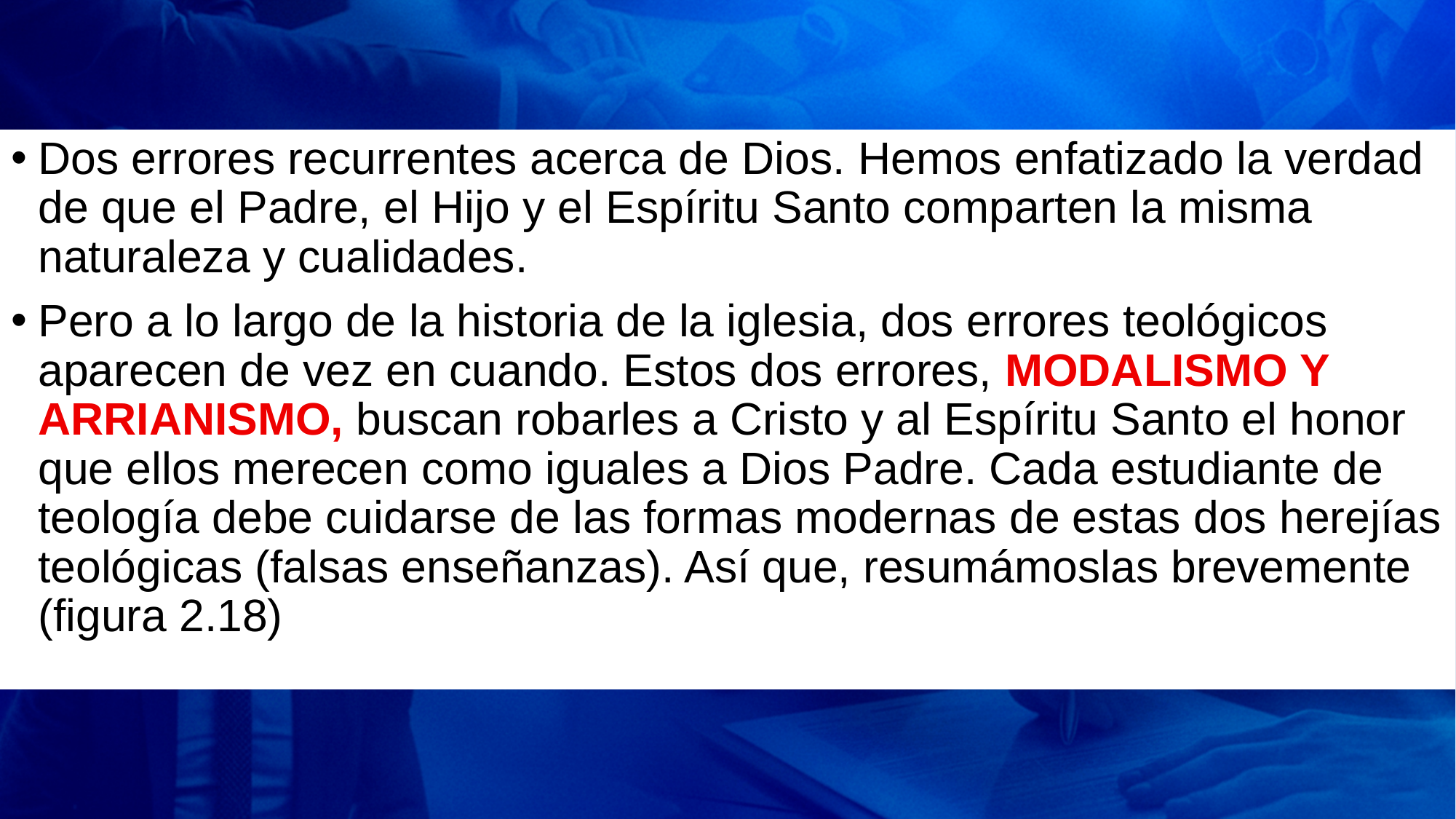

Dos errores recurrentes acerca de Dios. Hemos enfatizado la verdad de que el Padre, el Hijo y el Espíritu Santo comparten la misma naturaleza y cualidades.
Pero a lo largo de la historia de la iglesia, dos errores teológicos aparecen de vez en cuando. Estos dos errores, MODALISMO Y ARRIANISMO, buscan robarles a Cristo y al Espíritu Santo el honor que ellos merecen como iguales a Dios Padre. Cada estudiante de teología debe cuidarse de las formas modernas de estas dos herejías teológicas (falsas enseñanzas). Así que, resumámoslas brevemente (figura 2.18)